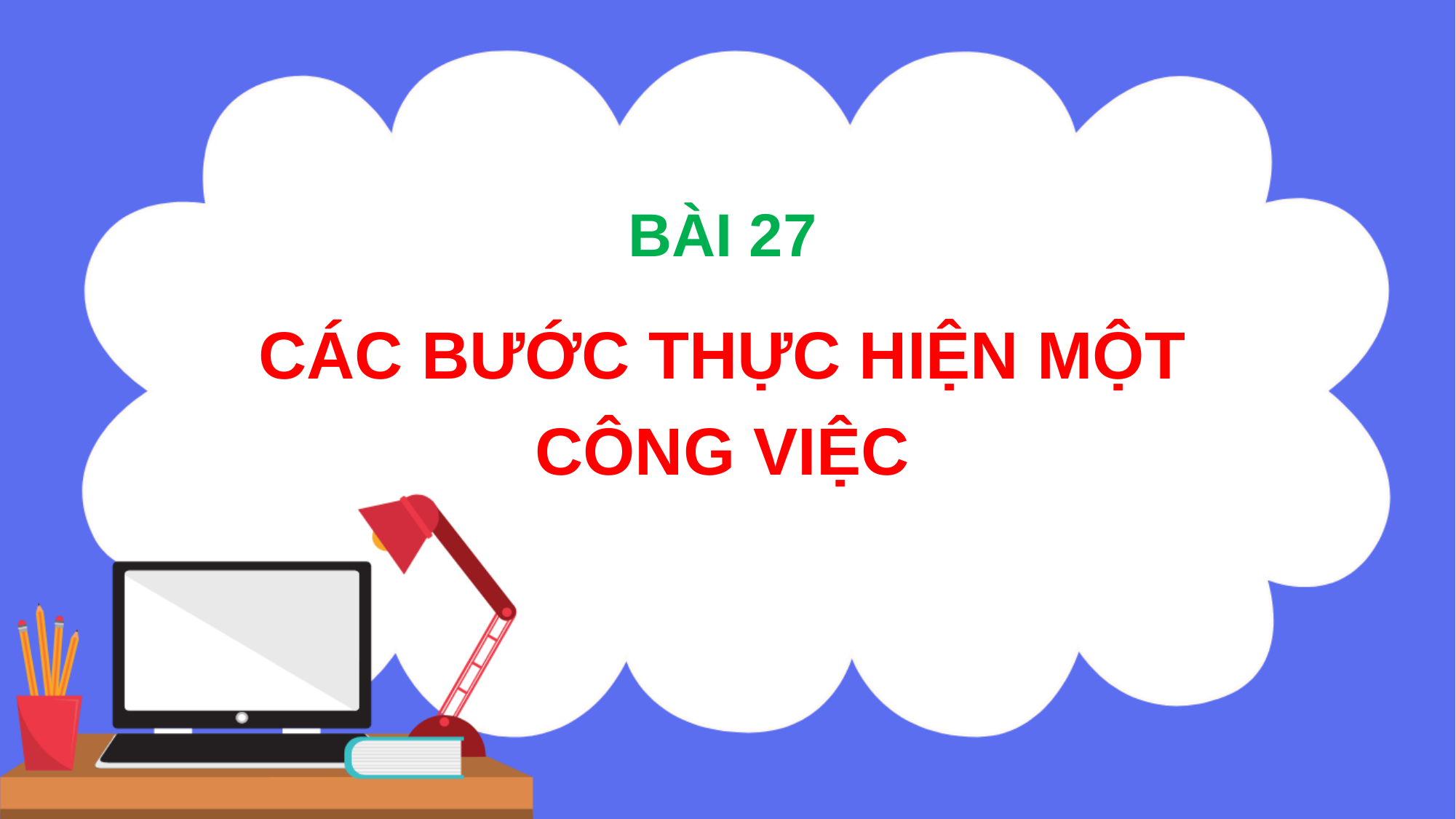

BÀI 27
CÁC BƯỚC THỰC HIỆN MỘT CÔNG VIỆC